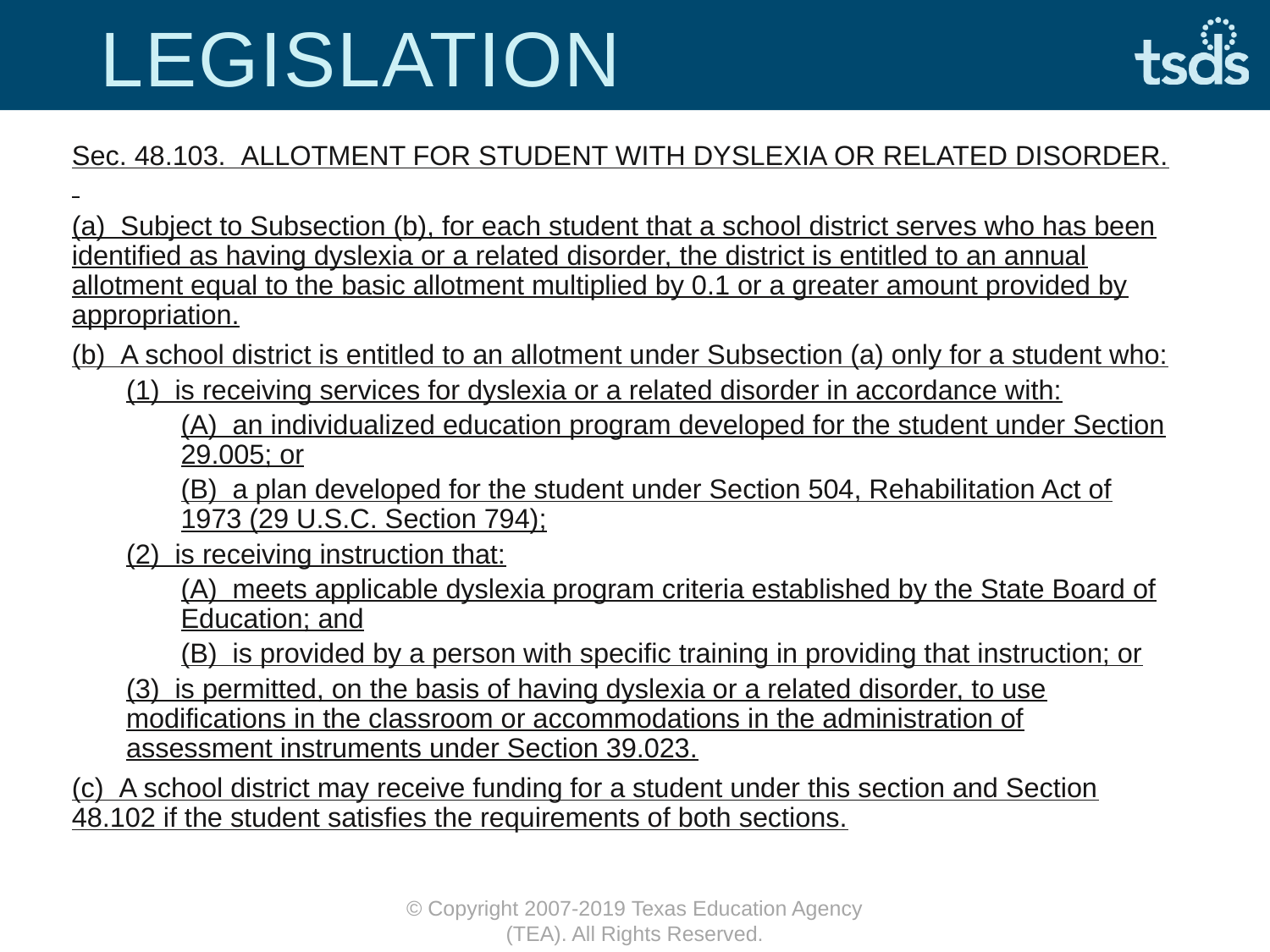

# Legislation
Sec. 48.103.  ALLOTMENT FOR STUDENT WITH DYSLEXIA OR RELATED DISORDER.
(a)  Subject to Subsection (b), for each student that a school district serves who has been identified as having dyslexia or a related disorder, the district is entitled to an annual allotment equal to the basic allotment multiplied by 0.1 or a greater amount provided by appropriation.
(b)  A school district is entitled to an allotment under Subsection (a) only for a student who:
(1)  is receiving services for dyslexia or a related disorder in accordance with:
(A)  an individualized education program developed for the student under Section 29.005; or
(B)  a plan developed for the student under Section 504, Rehabilitation Act of 1973 (29 U.S.C. Section 794);
(2)  is receiving instruction that:
(A)  meets applicable dyslexia program criteria established by the State Board of Education; and
(B)  is provided by a person with specific training in providing that instruction; or
(3)  is permitted, on the basis of having dyslexia or a related disorder, to use modifications in the classroom or accommodations in the administration of assessment instruments under Section 39.023.
(c)  A school district may receive funding for a student under this section and Section 48.102 if the student satisfies the requirements of both sections.